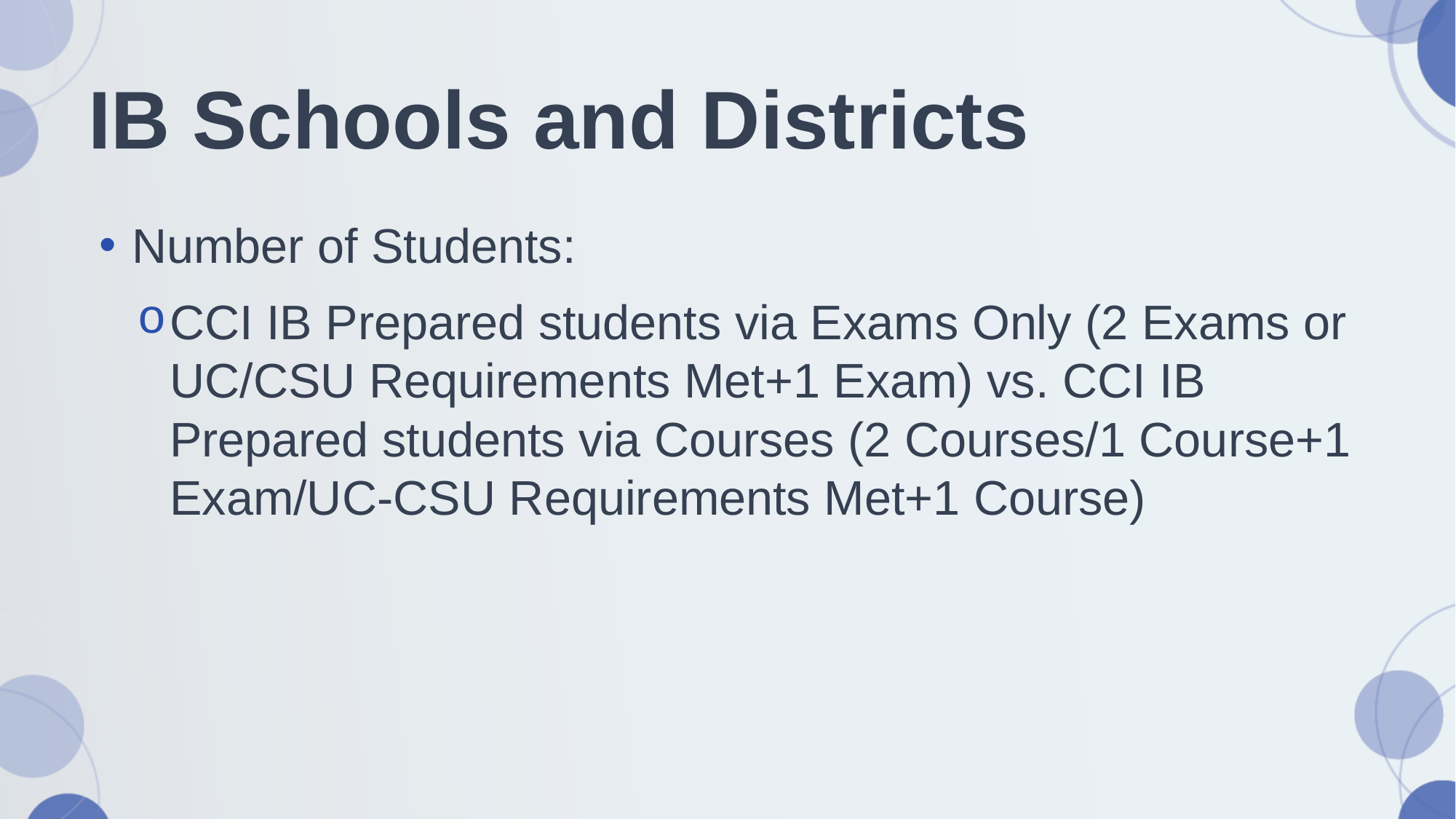

# IB Schools and Districts
Number of Students:
CCI IB Prepared students via Exams Only (2 Exams or UC/CSU Requirements Met+1 Exam) vs. CCI IB Prepared students via Courses (2 Courses/1 Course+1 Exam/UC-CSU Requirements Met+1 Course)